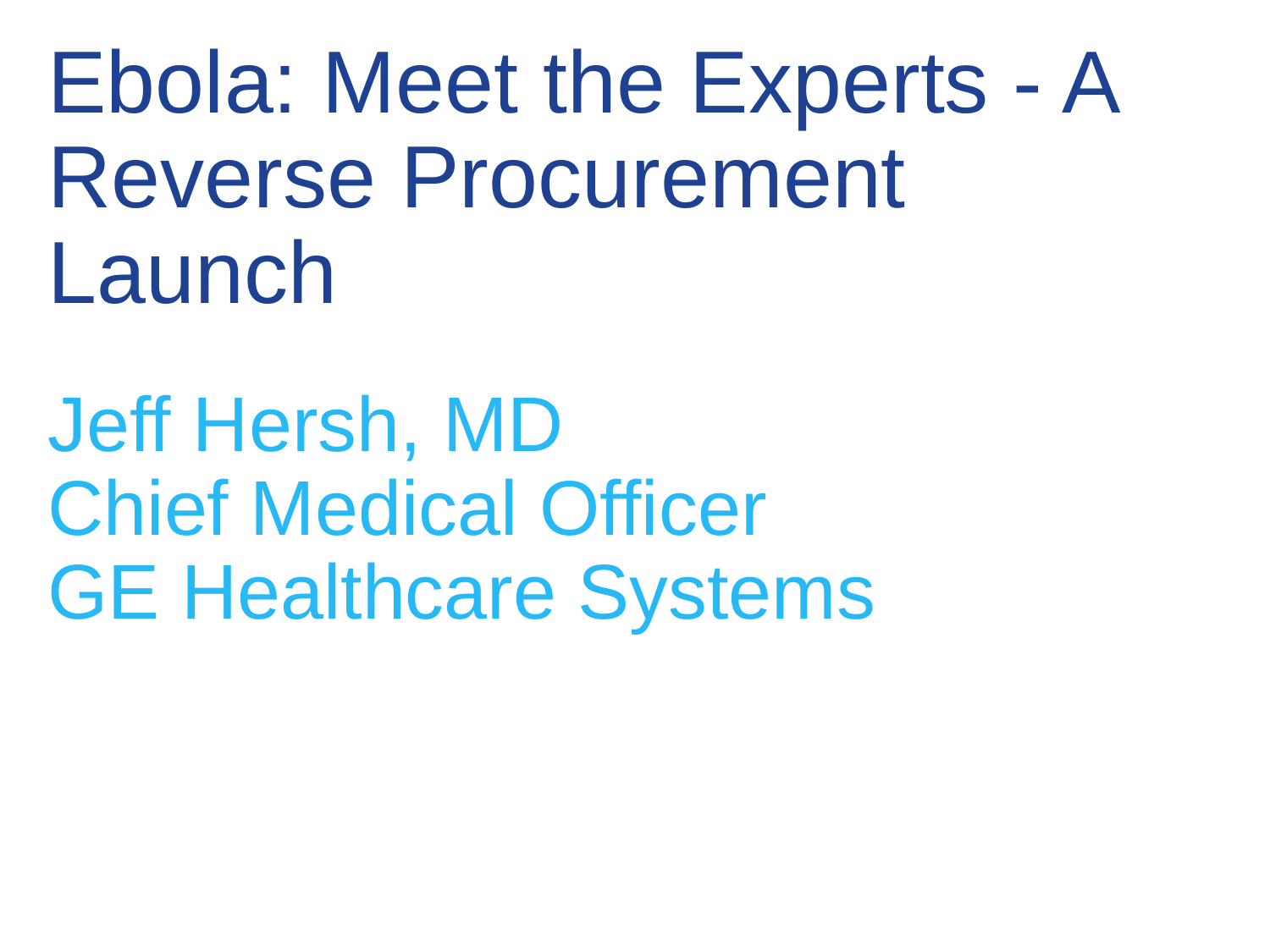

# Ebola: Meet the Experts - A Reverse Procurement Launch
Jeff Hersh, MD
Chief Medical Officer
GE Healthcare Systems